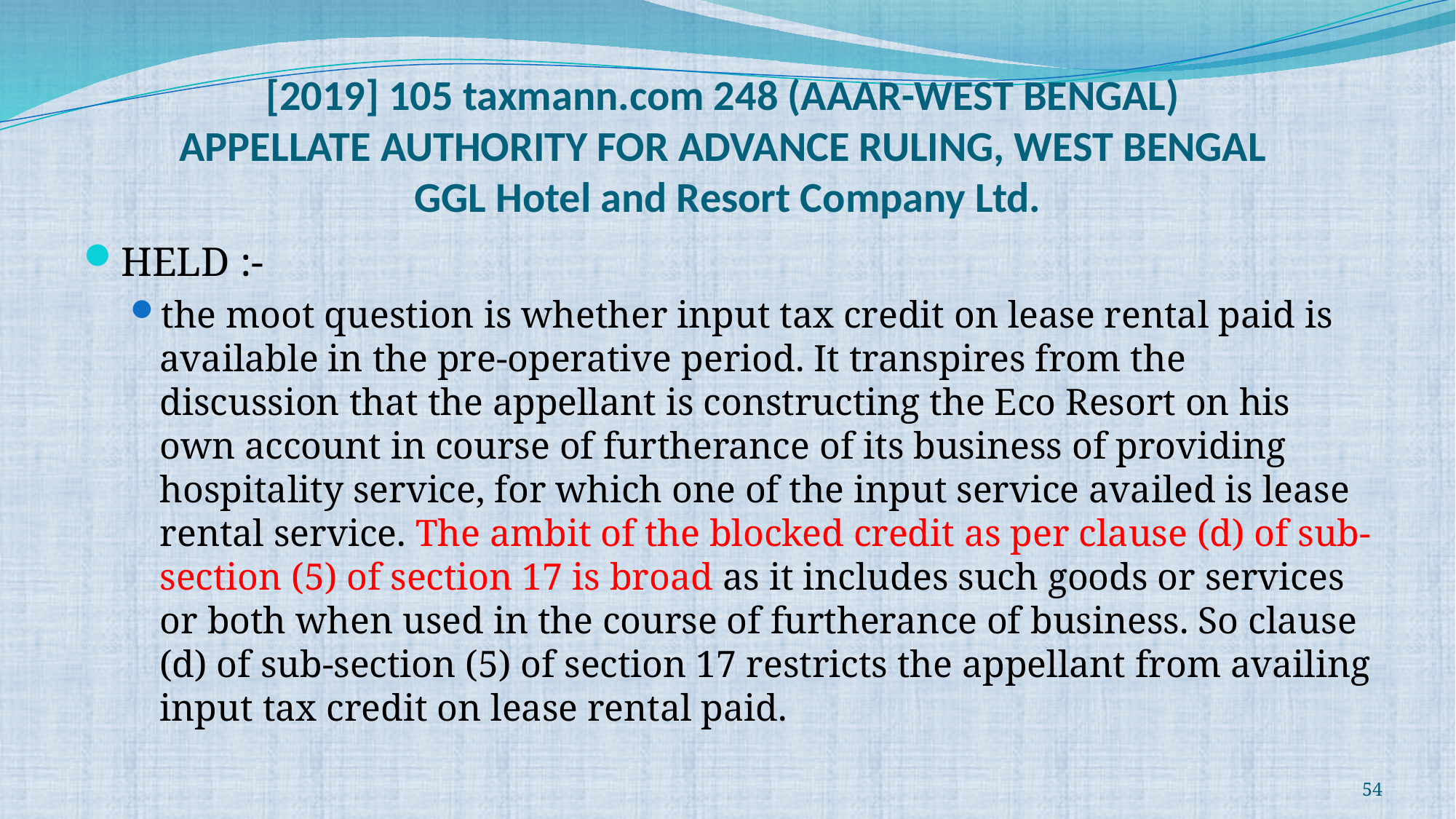

# [2019] 105 taxmann.com 248 (AAAR-WEST BENGAL) APPELLATE AUTHORITY FOR ADVANCE RULING, WEST BENGAL GGL Hotel and Resort Company Ltd.
HELD :-
the moot question is whether input tax credit on lease rental paid is available in the pre-operative period. It transpires from the discussion that the appellant is constructing the Eco Resort on his own account in course of furtherance of its business of providing hospitality service, for which one of the input service availed is lease rental service. The ambit of the blocked credit as per clause (d) of sub-section (5) of section 17 is broad as it includes such goods or services or both when used in the course of furtherance of business. So clause (d) of sub-section (5) of section 17 restricts the appellant from availing input tax credit on lease rental paid.
54